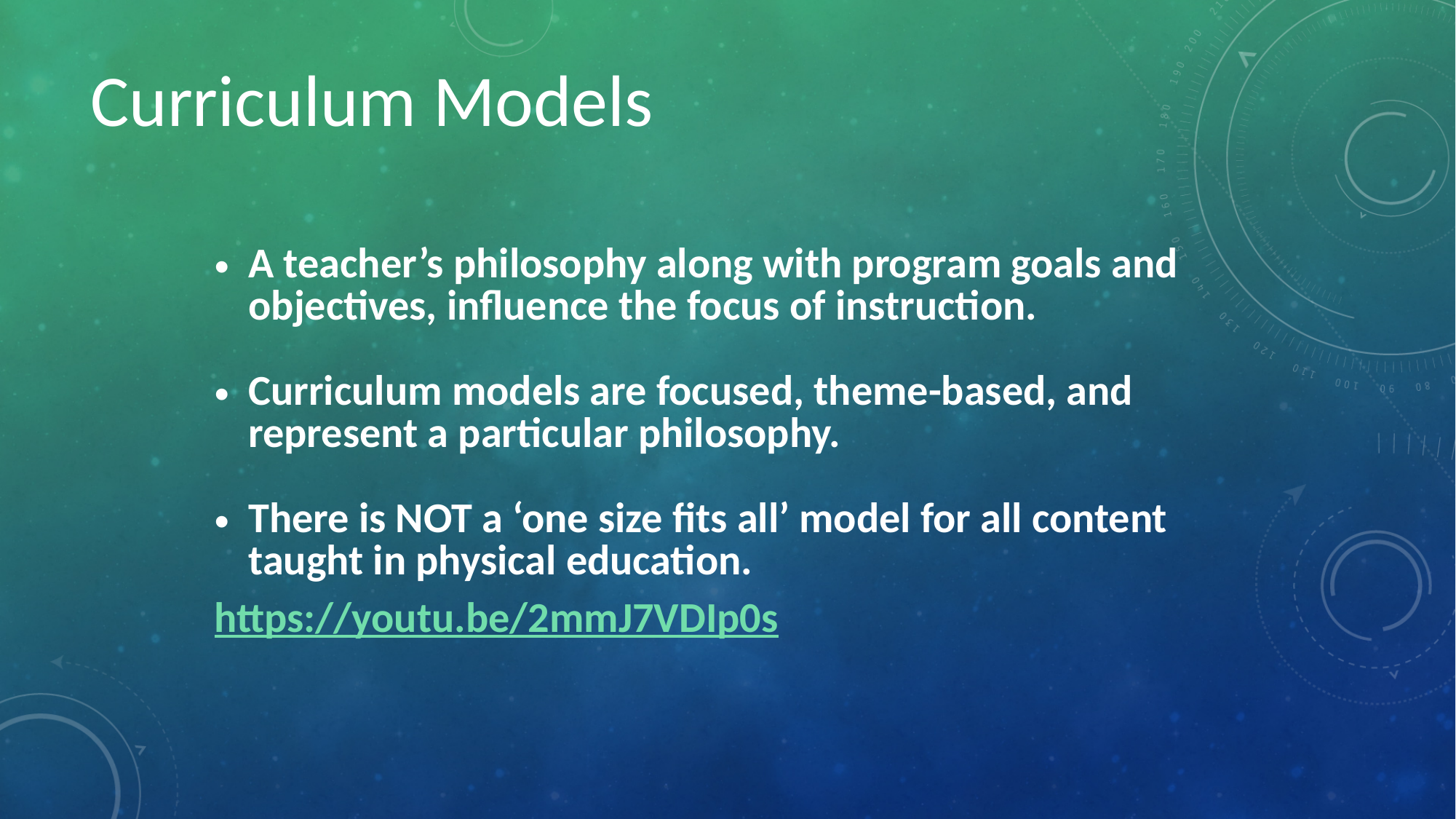

# Curriculum Models
A teacher’s philosophy along with program goals and objectives, influence the focus of instruction.

Curriculum models are focused, theme-based, and represent a particular philosophy.

There is NOT a ‘one size fits all’ model for all content taught in physical education.
https://youtu.be/2mmJ7VDIp0s